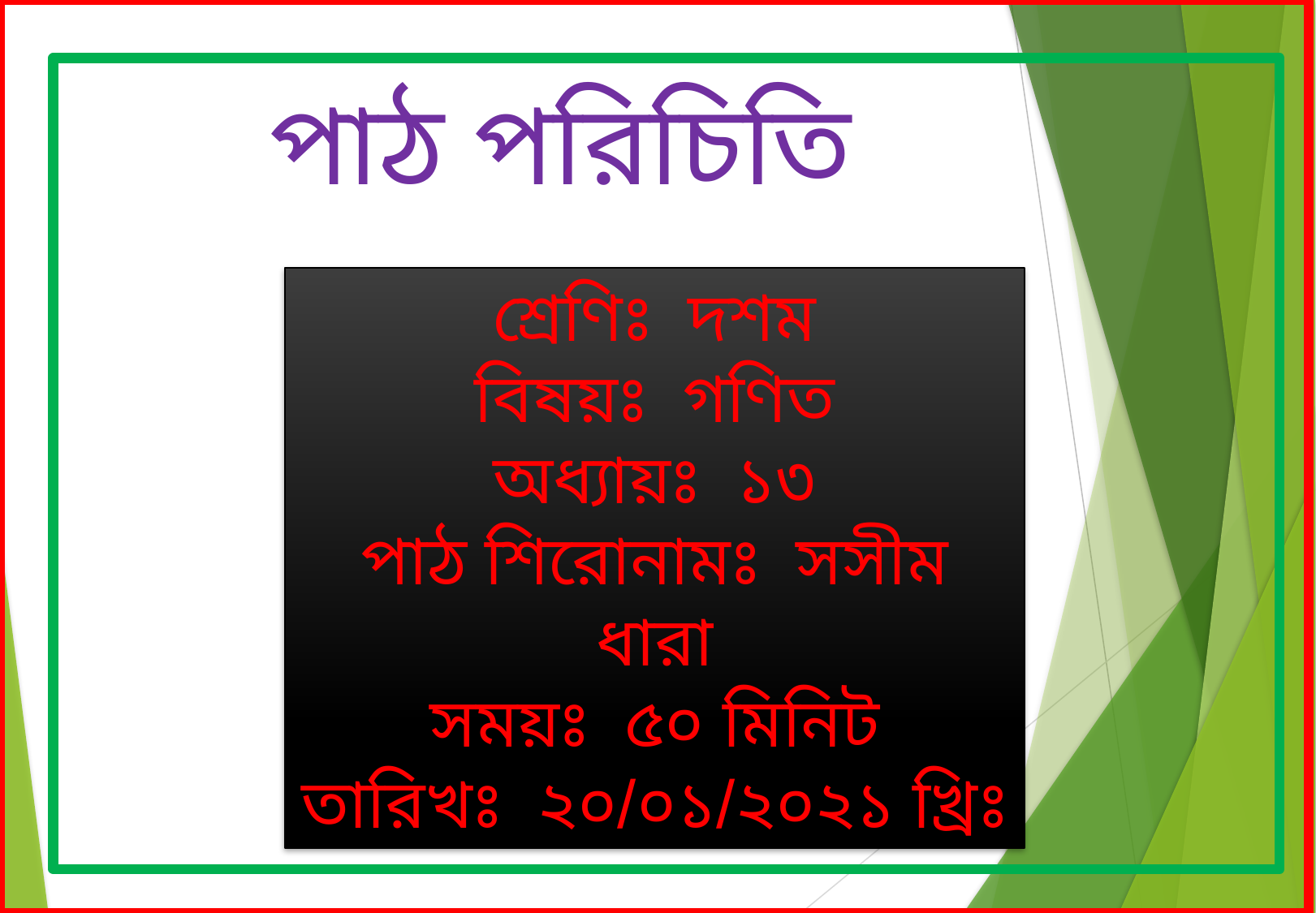

পাঠ পরিচিতি
শ্রেণিঃ  দশম
বিষয়ঃ  গণিত
অধ্যায়ঃ  ১৩
পাঠ শিরোনামঃ  সসীম ধারা
সময়ঃ  ৫০ মিনিট
তারিখঃ  ২০/০১/২০২১ খ্রিঃ